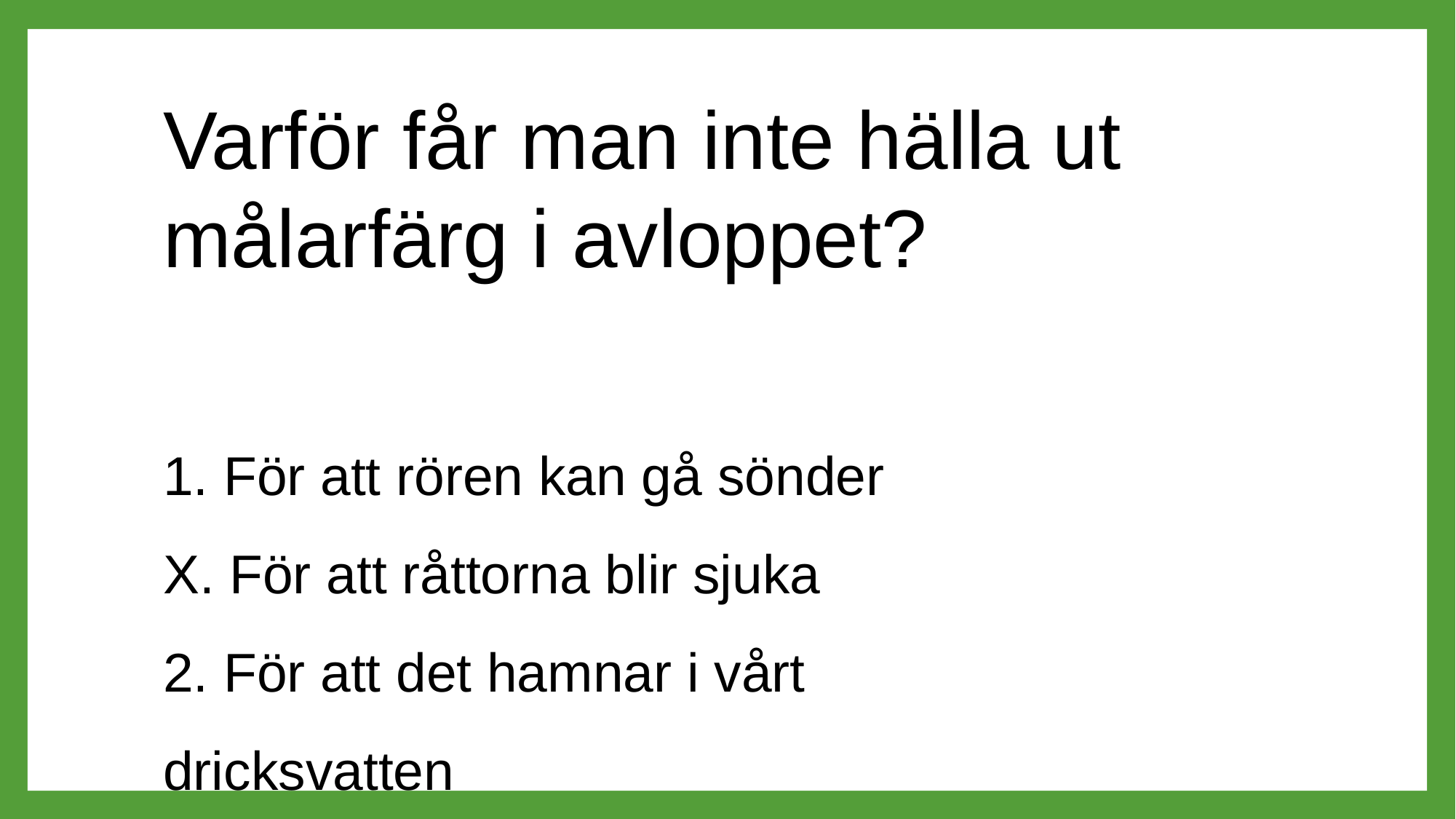

Varför får man inte hälla ut målarfärg i avloppet?
1. För att rören kan gå sönder
X. För att råttorna blir sjuka
2. För att det hamnar i vårt dricksvatten